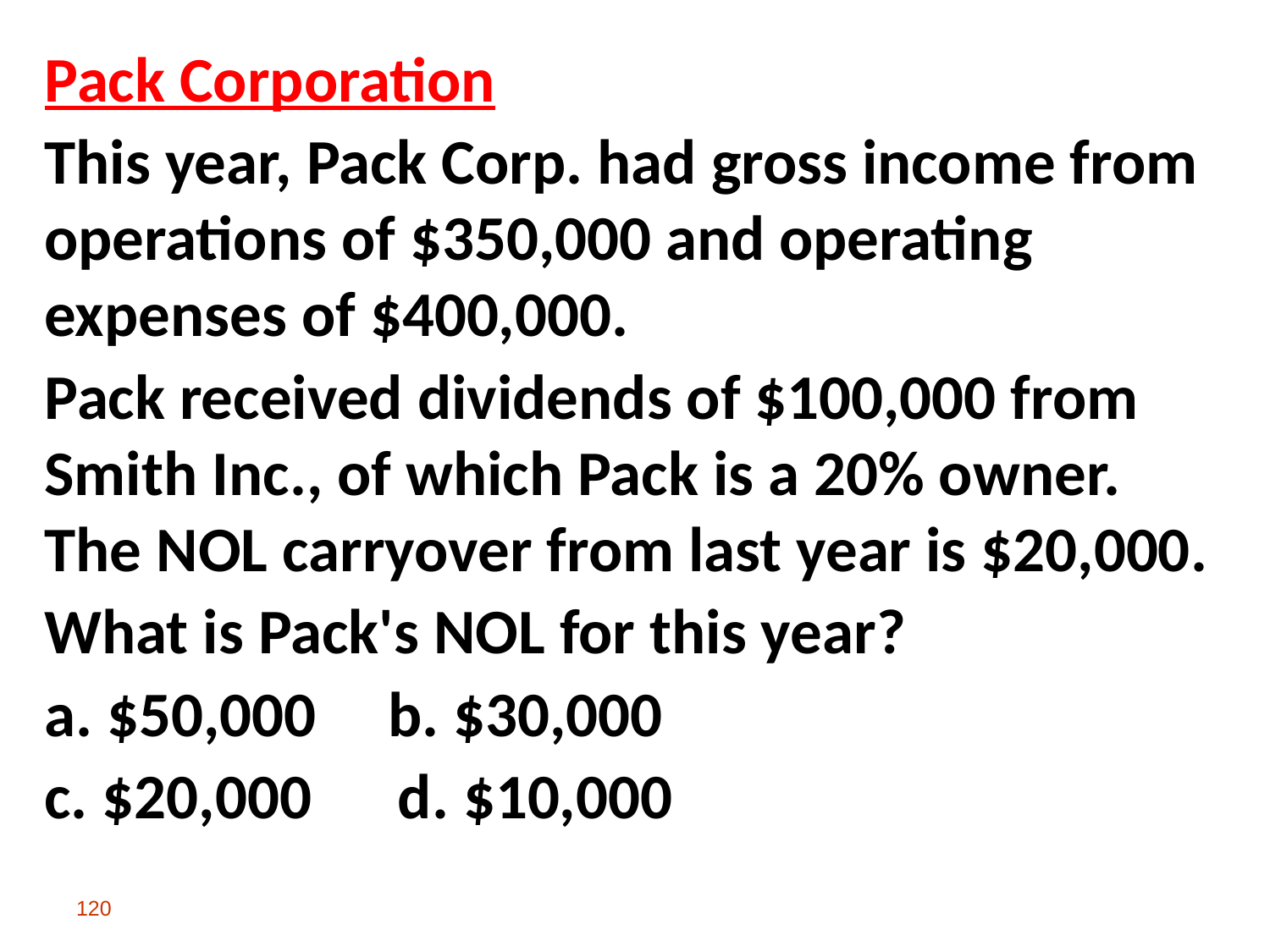

Pack Corporation
This year, Pack Corp. had gross income from operations of $350,000 and operating expenses of $400,000.
Pack received dividends of $100,000 from Smith Inc., of which Pack is a 20% owner. The NOL carryover from last year is $20,000.
What is Pack's NOL for this year?
a. $50,000     b. $30,000
c. $20,000      d. $10,000
120